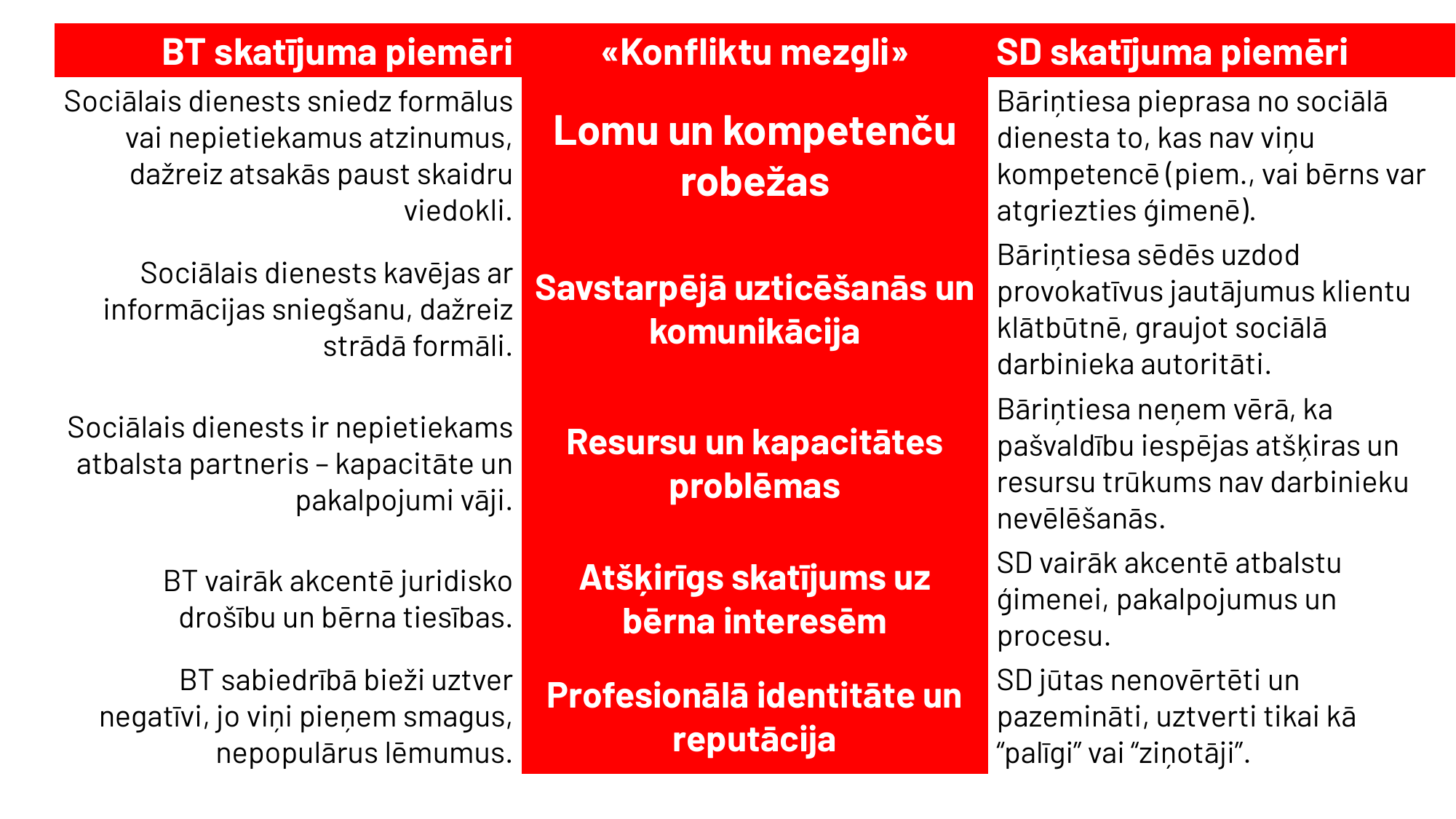

| BT skatījuma piemēri | «Konfliktu mezgli» | SD skatījuma piemēri |
| --- | --- | --- |
| Sociālais dienests sniedz formālus vai nepietiekamus atzinumus, dažreiz atsakās paust skaidru viedokli. | Lomu un kompetenču robežas | Bāriņtiesa pieprasa no sociālā dienesta to, kas nav viņu kompetencē (piem., vai bērns var atgriezties ģimenē). |
| Sociālais dienests kavējas ar informācijas sniegšanu, dažreiz strādā formāli. | Savstarpējā uzticēšanās un komunikācija | Bāriņtiesa sēdēs uzdod provokatīvus jautājumus klientu klātbūtnē, graujot sociālā darbinieka autoritāti. |
| Sociālais dienests ir nepietiekams atbalsta partneris – kapacitāte un pakalpojumi vāji. | Resursu un kapacitātes problēmas | Bāriņtiesa neņem vērā, ka pašvaldību iespējas atšķiras un resursu trūkums nav darbinieku nevēlēšanās. |
| BT vairāk akcentē juridisko drošību un bērna tiesības. | Atšķirīgs skatījums uz bērna interesēm | SD vairāk akcentē atbalstu ģimenei, pakalpojumus un procesu. |
| BT sabiedrībā bieži uztver negatīvi, jo viņi pieņem smagus, nepopulārus lēmumus. | Profesionālā identitāte un reputācija | SD jūtas nenovērtēti un pazemināti, uztverti tikai kā “palīgi” vai “ziņotāji”. |